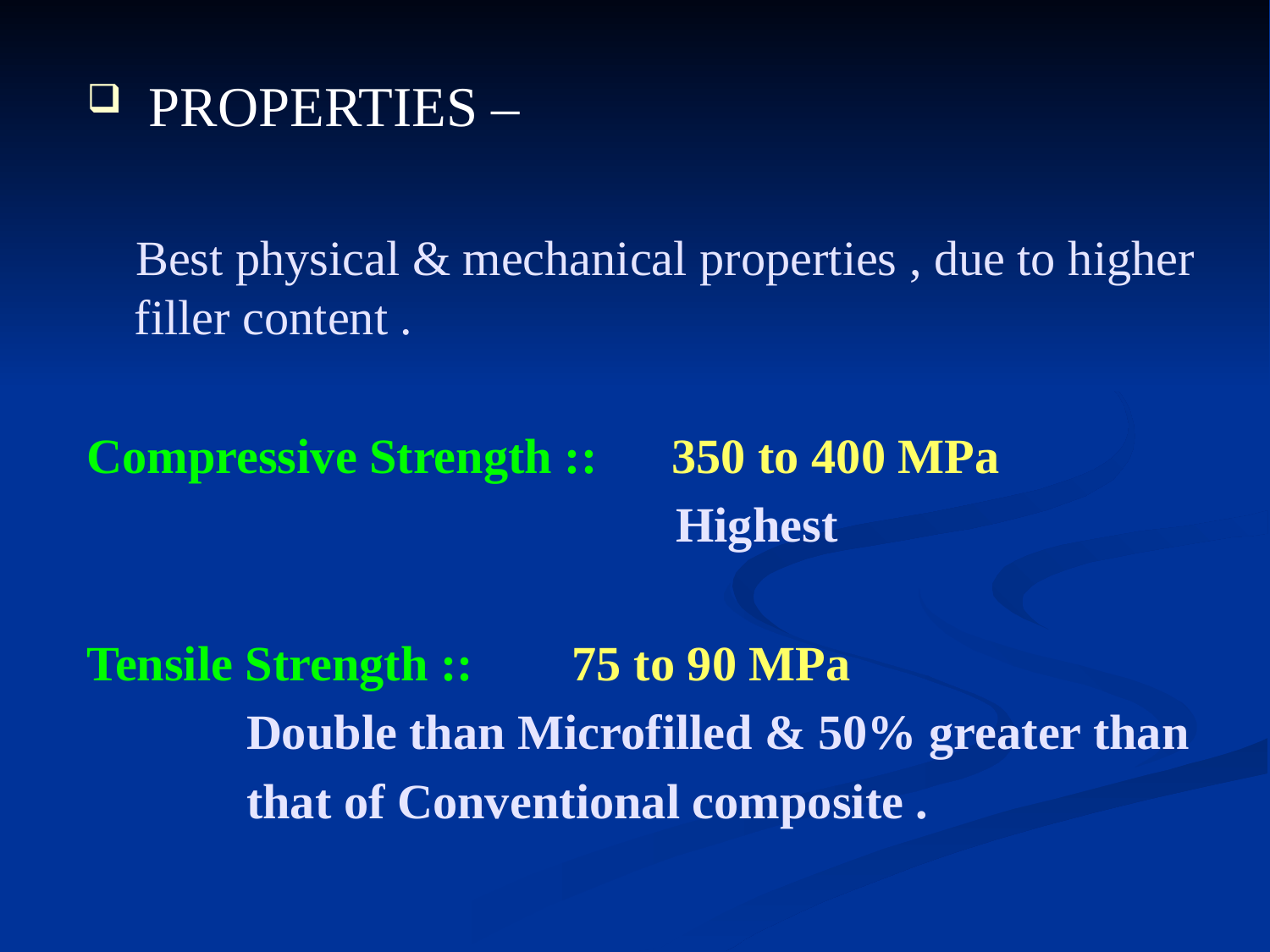

PROPERTIES –

    Best physical & mechanical properties , due to higher filler content .

Compressive Strength ::      350 to 400 MPa
                                                Highest

Tensile Strength ::        75 to 90 MPa
             Double than Microfilled & 50% greater than
             that of Conventional composite .